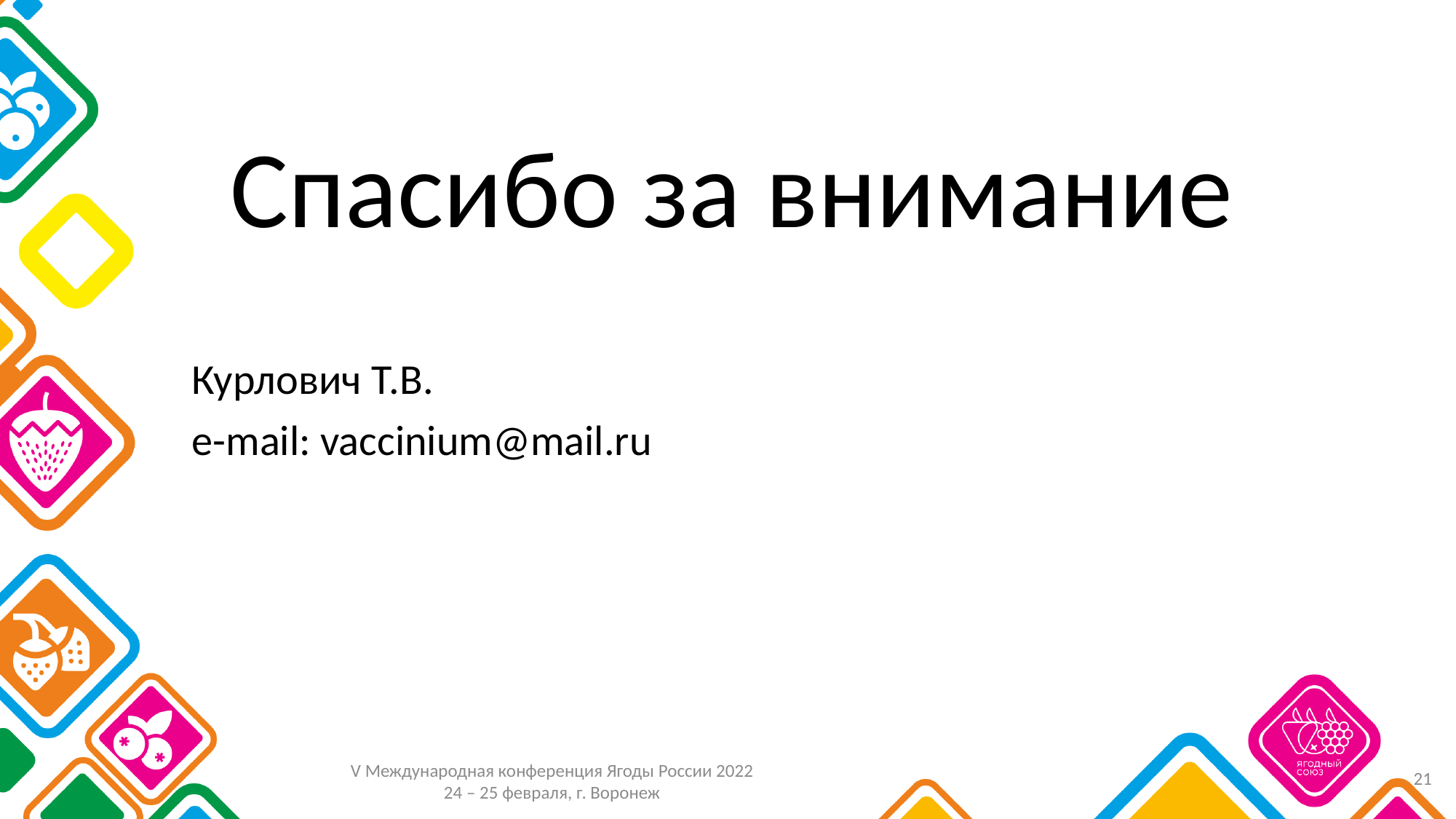

# Спасибо за внимание
Курлович Т.В.
e-mail: vaccinium@mail.ru
21
V Международная конференция Ягоды России 2022
24 – 25 февраля, г. Воронеж